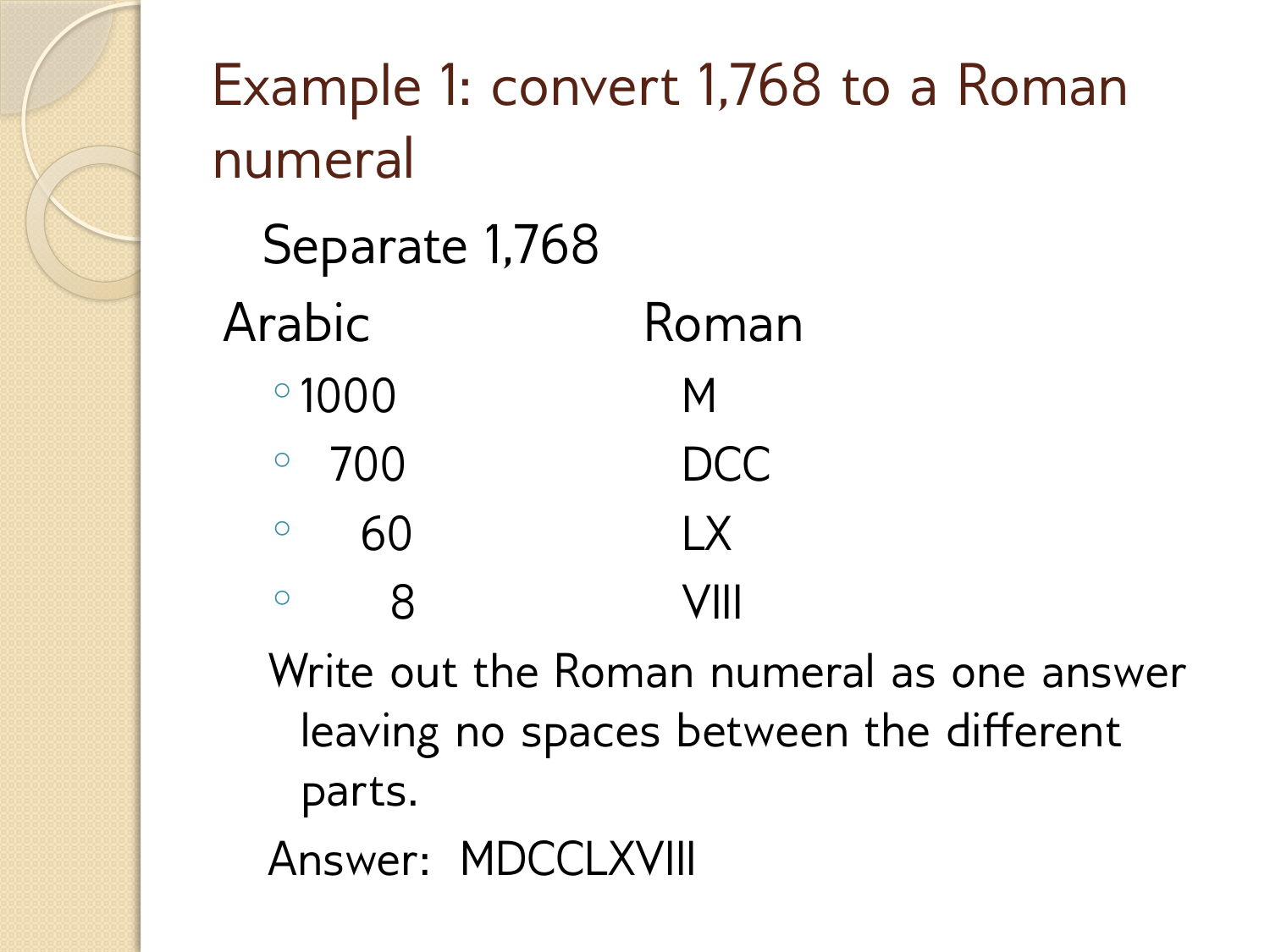

# Example 1: convert 1,768 to a Roman numeral
	Separate 1,768
Arabic			Roman
1000			M
  700			DCC
    60			LX
      8			VIII
Write out the Roman numeral as one answer leaving no spaces between the different parts.
Answer:  MDCCLXVIII